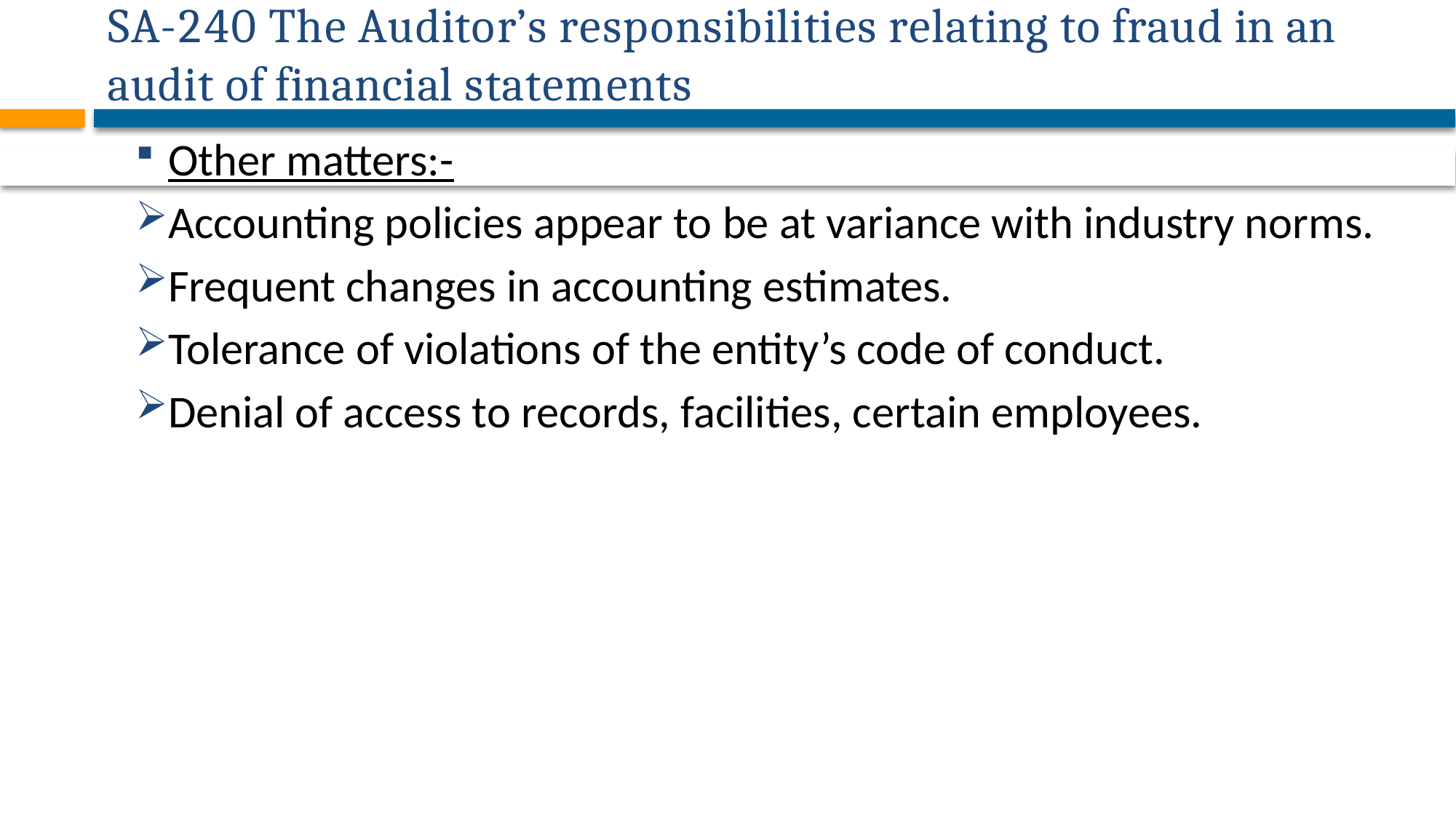

# SA-240 The Auditor’s responsibilities relating to fraud in an audit of financial statements
Other matters:-
Accounting policies appear to be at variance with industry norms.
Frequent changes in accounting estimates.
Tolerance of violations of the entity’s code of conduct.
Denial of access to records, facilities, certain employees.
22